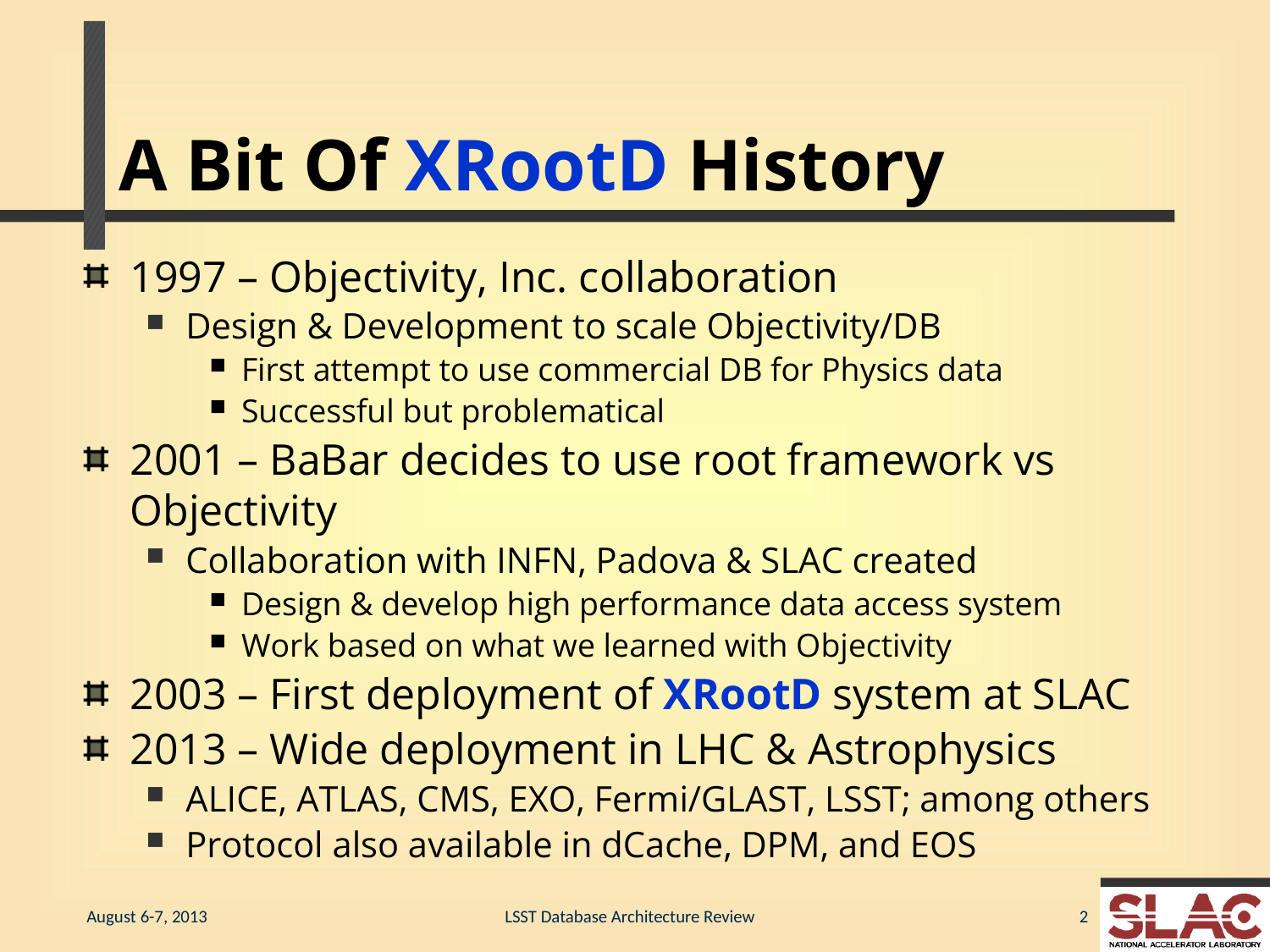

# A Bit Of XRootD History
1997 – Objectivity, Inc. collaboration
Design & Development to scale Objectivity/DB
First attempt to use commercial DB for Physics data
Successful but problematical
2001 – BaBar decides to use root framework vs Objectivity
Collaboration with INFN, Padova & SLAC created
Design & develop high performance data access system
Work based on what we learned with Objectivity
2003 – First deployment of XRootD system at SLAC
2013 – Wide deployment in LHC & Astrophysics
ALICE, ATLAS, CMS, EXO, Fermi/GLAST, LSST; among others
Protocol also available in dCache, DPM, and EOS